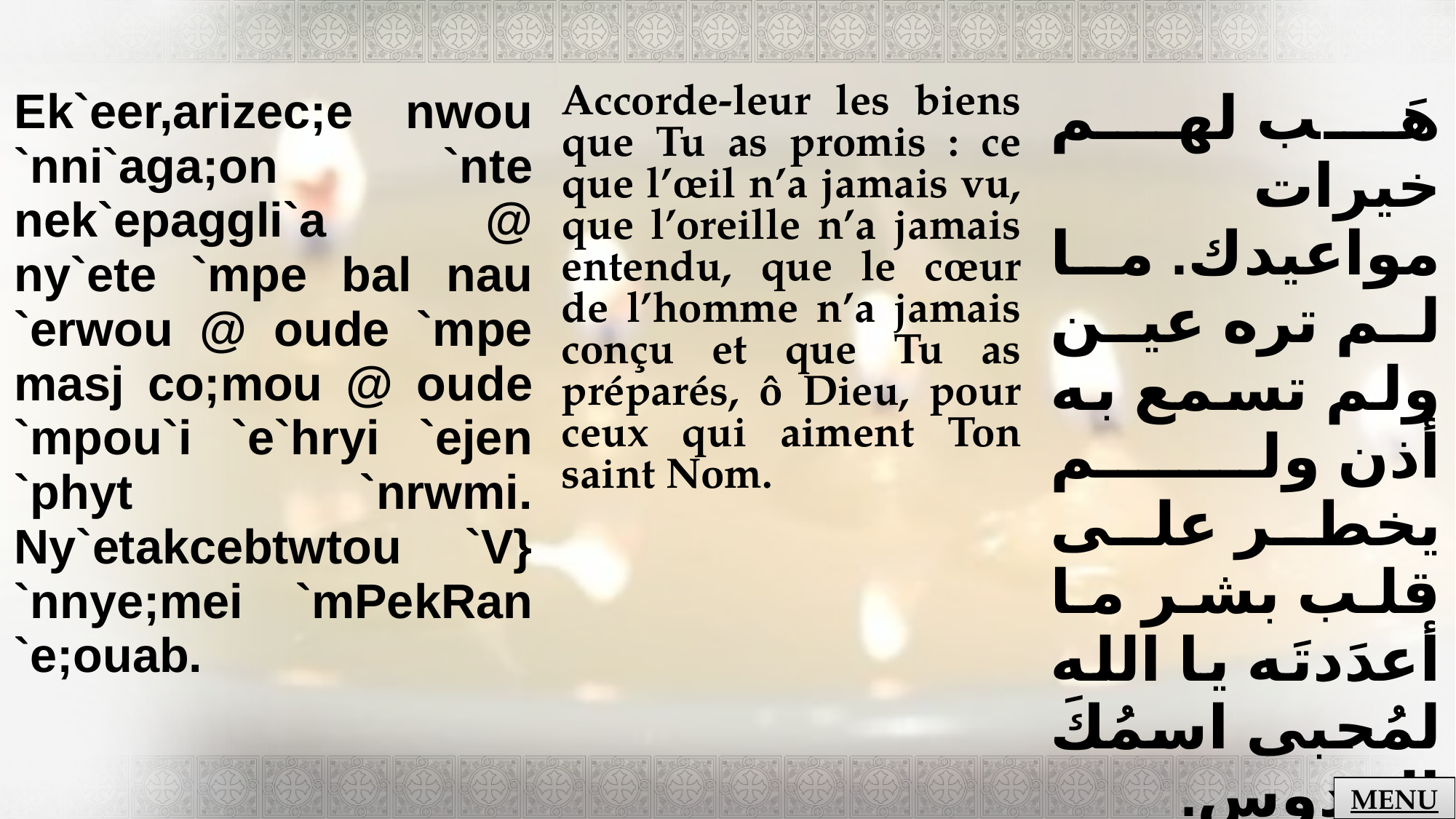

| Ek`eer,arizec;e nwou `nni`aga;on `nte nek`epaggli`a @ ny`ete `mpe bal nau `erwou @ oude `mpe masj co;mou @ oude `mpou`i `e`hryi `ejen `phyt `nrwmi. Ny`etakcebtwtou `V} `nnye;mei `mPekRan `e;ouab. | Accorde-leur les biens que Tu as promis : ce que l’œil n’a jamais vu, que l’oreille n’a jamais entendu, que le cœur de l’homme n’a jamais conçu et que Tu as préparés, ô Dieu, pour ceux qui aiment Ton saint Nom. | هَب لهم خيرات مواعيدك. ما لم تره عين ولم تسمع به أذن ولم يخطر على قلب بشر ما أعدَدتَه يا الله لمُحبى اسمُكَ القدوس. |
| --- | --- | --- |
MENU